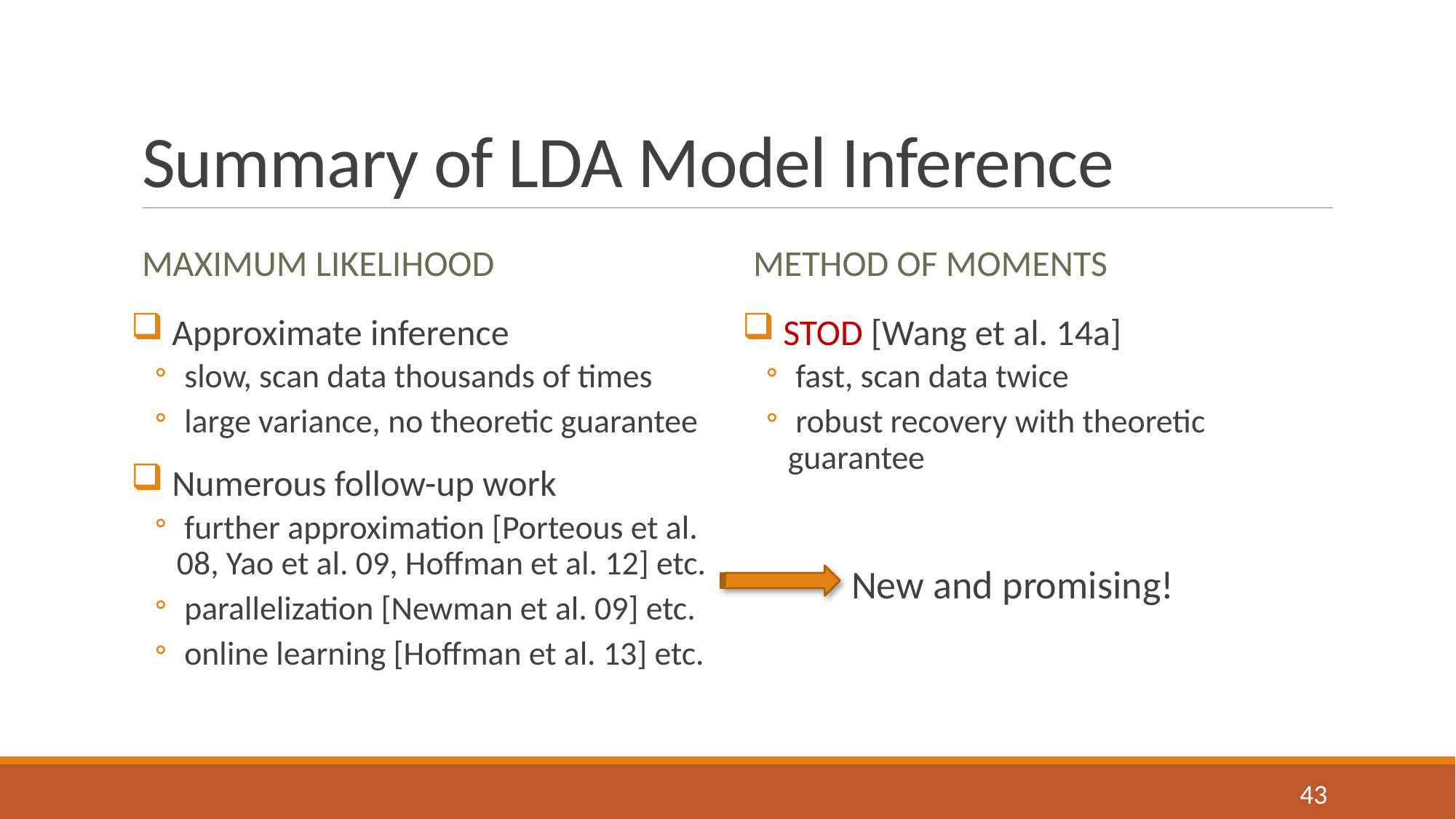

# Summary of LDA Model Inference
Maximum likelihood
Method of Moments
 Approximate inference
 slow, scan data thousands of times
 large variance, no theoretic guarantee
 Numerous follow-up work
 further approximation [Porteous et al. 08, Yao et al. 09, Hoffman et al. 12] etc.
 parallelization [Newman et al. 09] etc.
 online learning [Hoffman et al. 13] etc.
 STOD [Wang et al. 14a]
 fast, scan data twice
 robust recovery with theoretic guarantee

	New and promising!

43